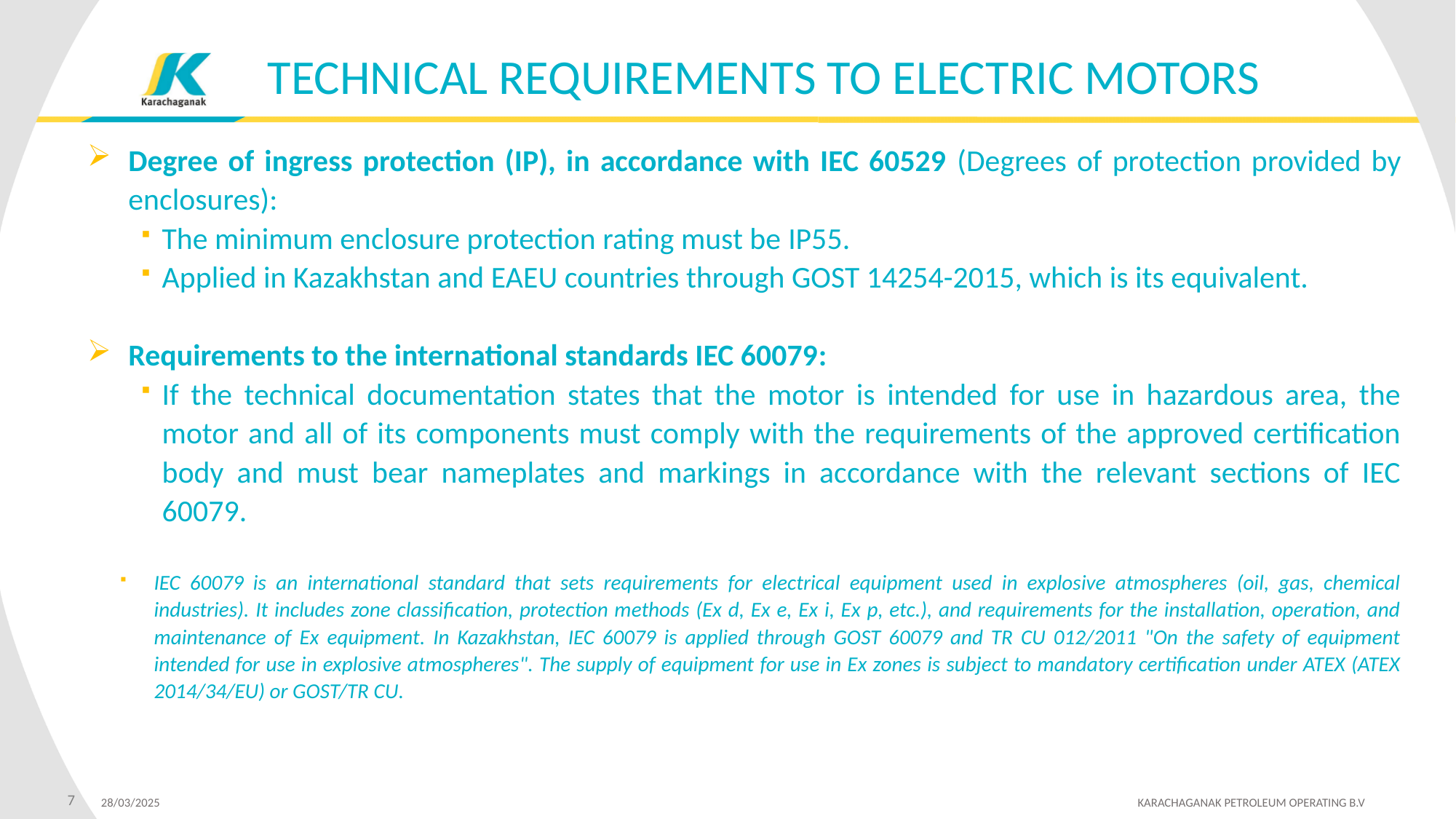

TECHNICAL REQUIREMENTS TO ELECTRIC MOTORS
Degree of ingress protection (IP), in accordance with IEC 60529 (Degrees of protection provided by enclosures):
The minimum enclosure protection rating must be IP55.
Applied in Kazakhstan and EAEU countries through GOST 14254-2015, which is its equivalent.

Requirements to the international standards IEC 60079:
If the technical documentation states that the motor is intended for use in hazardous area, the motor and all of its components must comply with the requirements of the approved certification body and must bear nameplates and markings in accordance with the relevant sections of IEC 60079.

IEC 60079 is an international standard that sets requirements for electrical equipment used in explosive atmospheres (oil, gas, chemical industries). It includes zone classification, protection methods (Ex d, Ex e, Ex i, Ex p, etc.), and requirements for the installation, operation, and maintenance of Ex equipment. In Kazakhstan, IEC 60079 is applied through GOST 60079 and TR CU 012/2011 "On the safety of equipment intended for use in explosive atmospheres". The supply of equipment for use in Ex zones is subject to mandatory certification under ATEX (ATEX 2014/34/EU) or GOST/TR CU.
7
28/03/2025                                                                                                                                                                                               	                                                                                                                                            KARACHAGANAK PETROLEUM OPERATING B.V